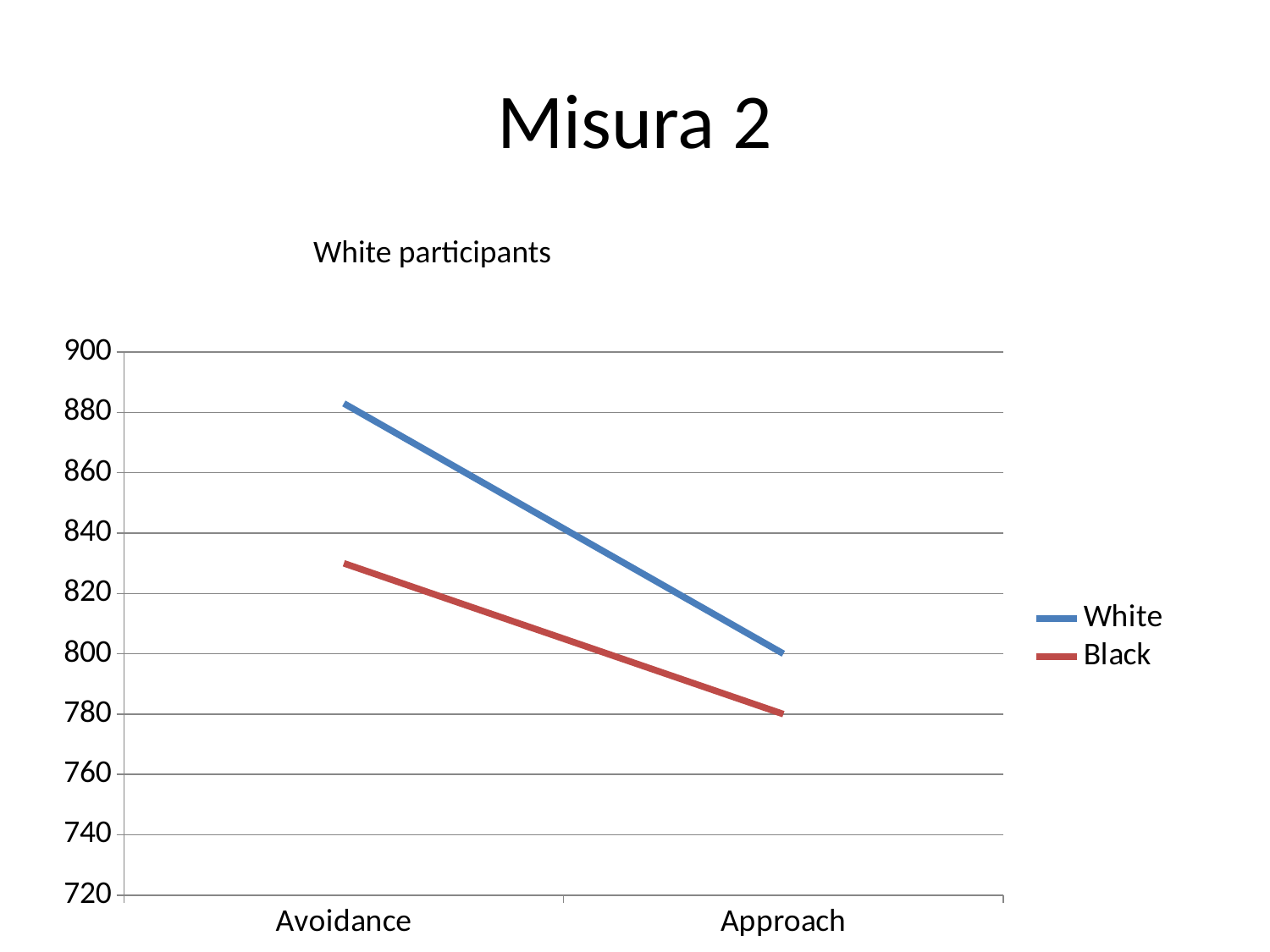

# Misura 2
White participants

### Chart

| Category | White | Black |
|---|---|---|
| Avoidance | 883.0 | 830.0 |
| Approach | 800.0 | 780.0 |